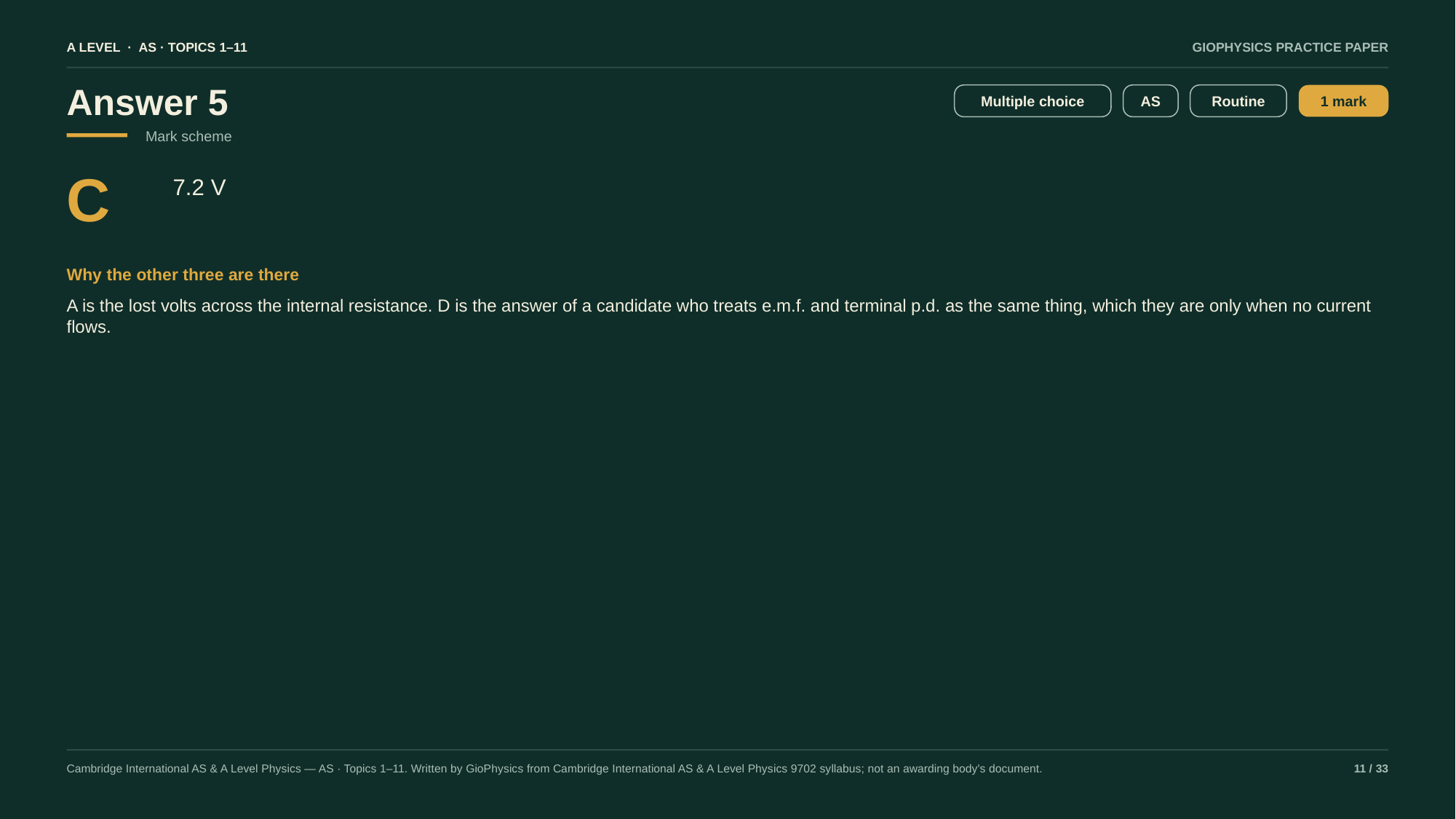

A LEVEL  ·  AS · TOPICS 1–11
GIOPHYSICS PRACTICE PAPER

Answer 5

Multiple choice

AS

Routine

1 mark
Mark scheme

C
7.2 V
Why the other three are there
A is the lost volts across the internal resistance. D is the answer of a candidate who treats e.m.f. and terminal p.d. as the same thing, which they are only when no current flows.

Cambridge International AS & A Level Physics — AS · Topics 1–11. Written by GioPhysics from Cambridge International AS & A Level Physics 9702 syllabus; not an awarding body's document.
11 / 33